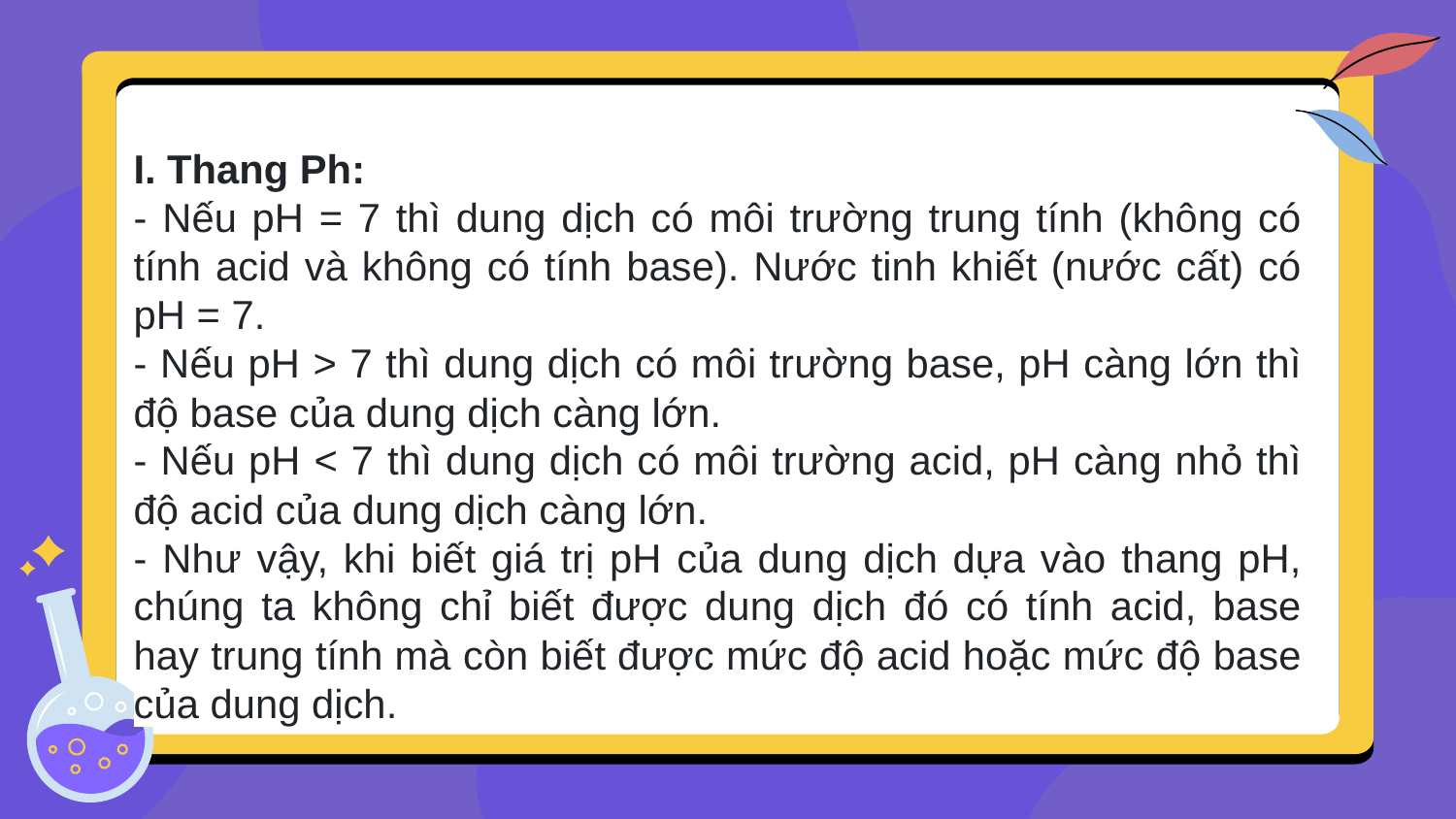

I. Thang Ph:
- Nếu pH = 7 thì dung dịch có môi trường trung tính (không có tính acid và không có tính base). Nước tinh khiết (nước cất) có pH = 7.
- Nếu pH > 7 thì dung dịch có môi trường base, pH càng lớn thì độ base của dung dịch càng lớn.
- Nếu pH < 7 thì dung dịch có môi trường acid, pH càng nhỏ thì độ acid của dung dịch càng lớn.
- Như vậy, khi biết giá trị pH của dung dịch dựa vào thang pH, chúng ta không chỉ biết được dung dịch đó có tính acid, base hay trung tính mà còn biết được mức độ acid hoặc mức độ base của dung dịch.